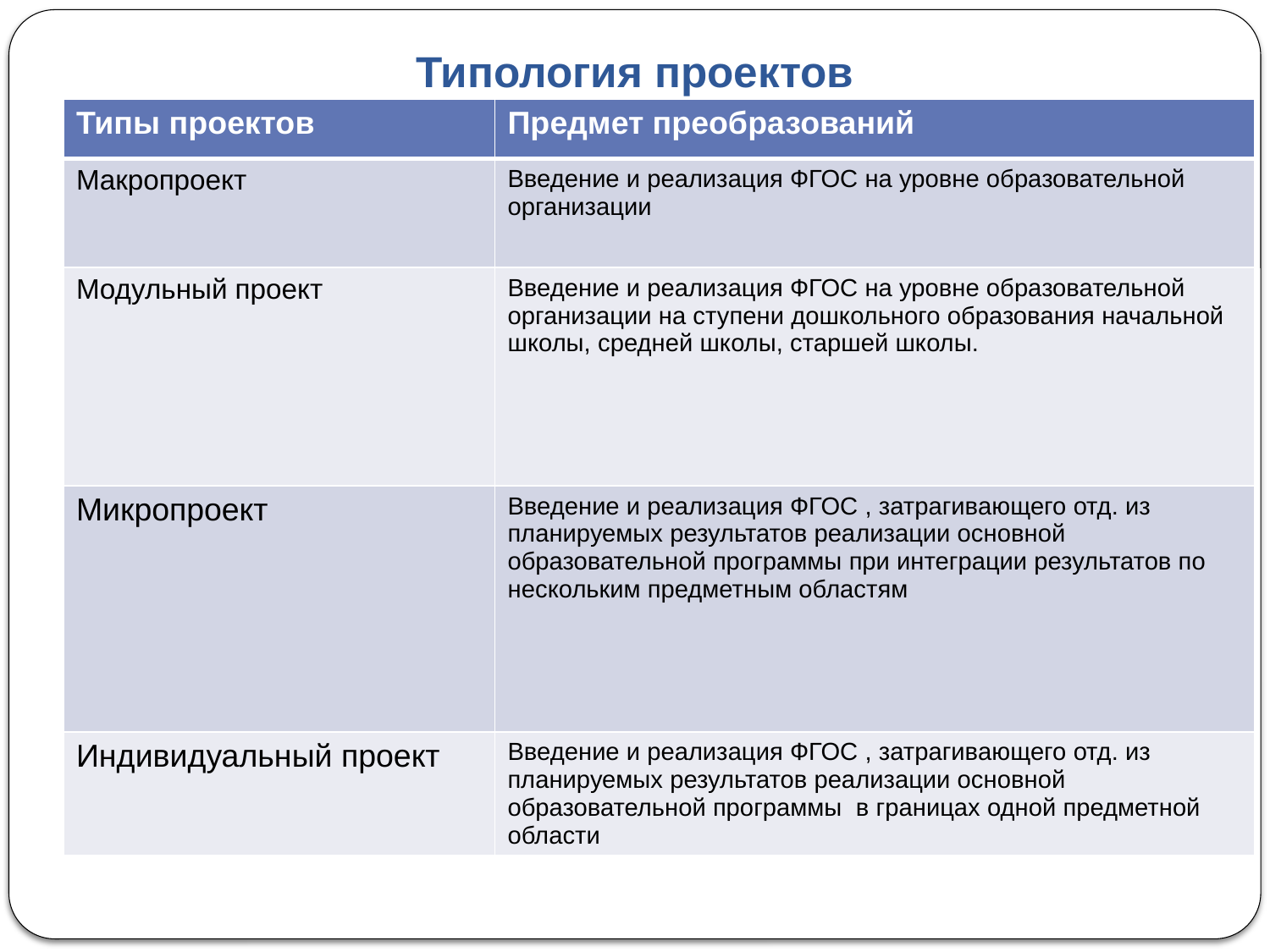

# Типология проектов
| Типы проектов | Предмет преобразований |
| --- | --- |
| Макропроект | Введение и реализация ФГОС на уровне образовательной организации |
| Модульный проект | Введение и реализация ФГОС на уровне образовательной организации на ступени дошкольного образования начальной школы, средней школы, старшей школы. |
| Микропроект | Введение и реализация ФГОС , затрагивающего отд. из планируемых результатов реализации основной образовательной программы при интеграции результатов по нескольким предметным областям |
| Индивидуальный проект | Введение и реализация ФГОС , затрагивающего отд. из планируемых результатов реализации основной образовательной программы в границах одной предметной области |